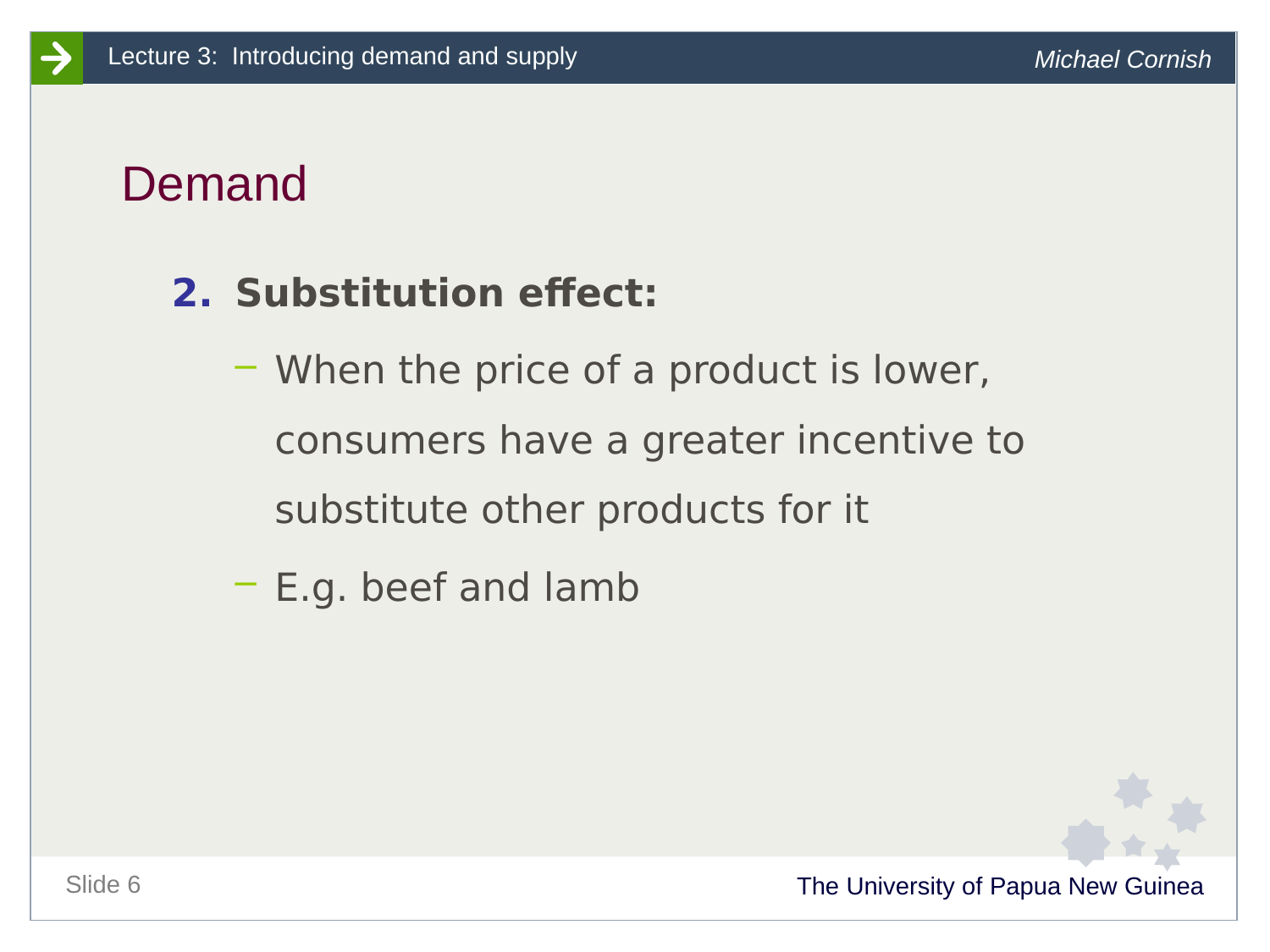

# Demand
Substitution effect:
When the price of a product is lower, consumers have a greater incentive to substitute other products for it
E.g. beef and lamb